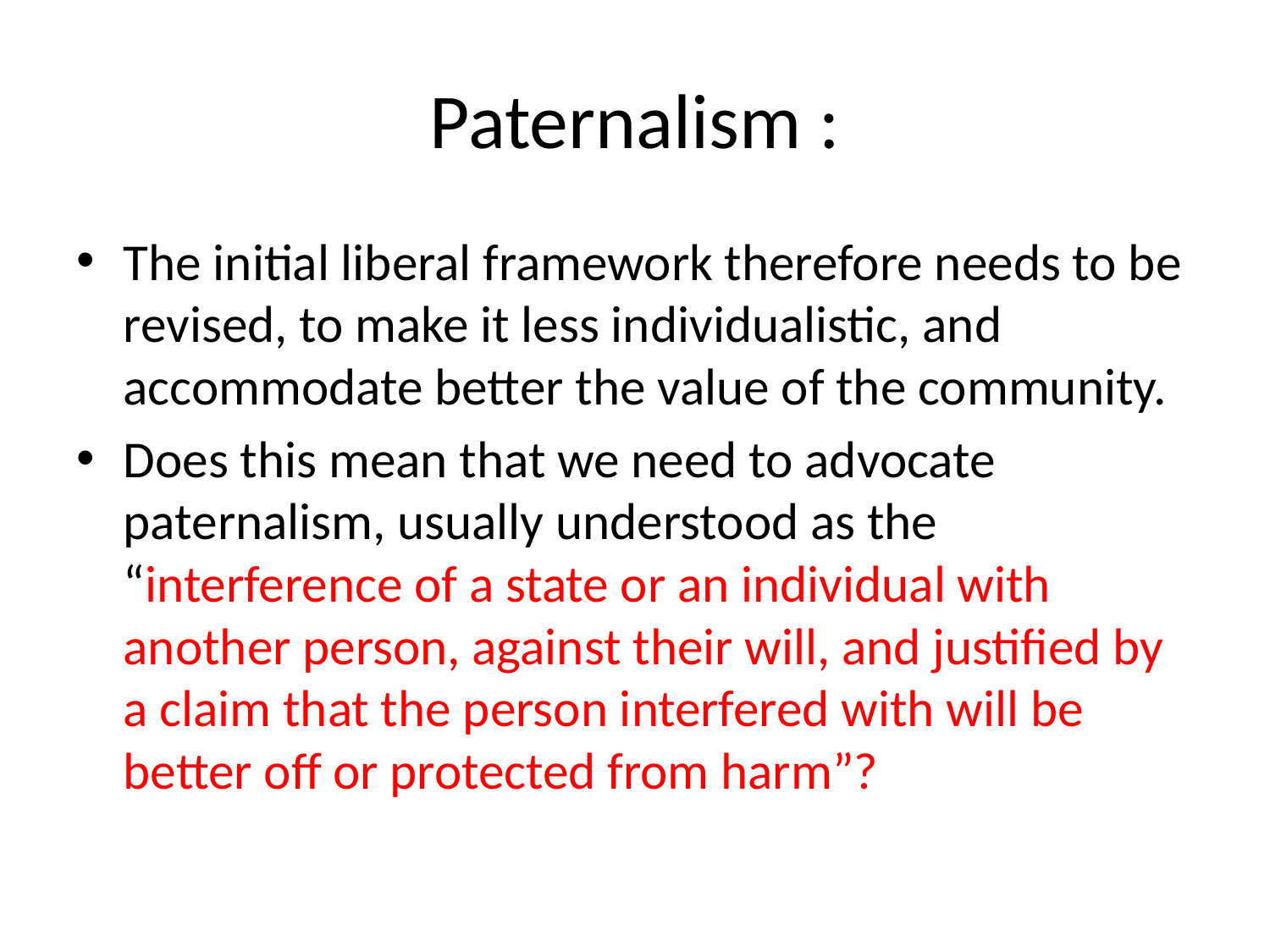

# Paternalism :
The initial liberal framework therefore needs to be revised, to make it less individualistic, and accommodate better the value of the community.
Does this mean that we need to advocate paternalism, usually understood as the “interference of a state or an individual with another person, against their will, and justified by a claim that the person interfered with will be better off or protected from harm”?